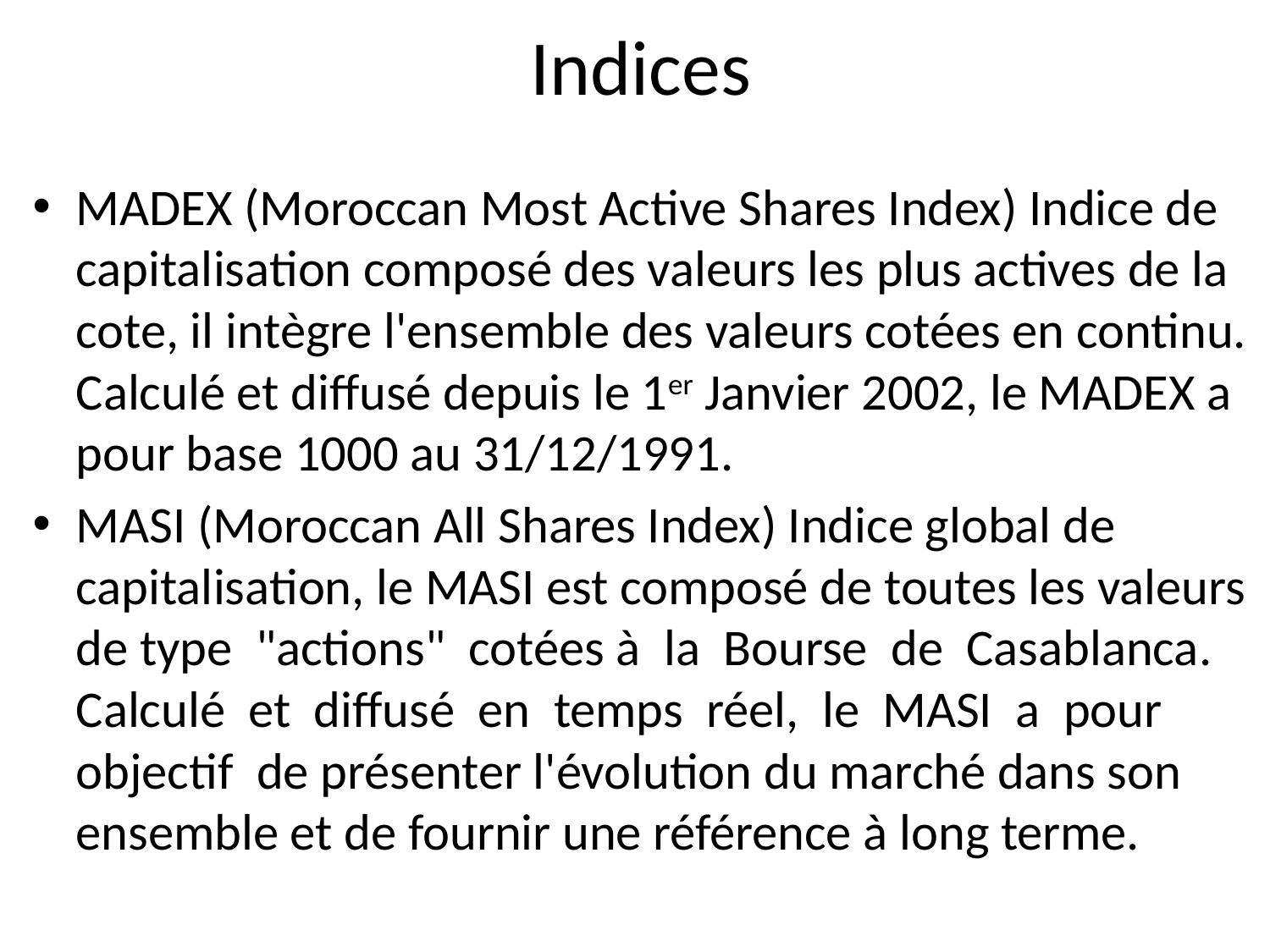

# Indices

MADEX (Moroccan Most Active Shares Index) Indice de capitalisation composé des valeurs les plus actives de la cote, il intègre l'ensemble des valeurs cotées en continu. Calculé et diffusé depuis le 1er Janvier 2002, le MADEX a pour base 1000 au 31/12/1991.
MASI (Moroccan All Shares Index) Indice global de capitalisation, le MASI est composé de toutes les valeurs de type  "actions"  cotées à  la  Bourse  de  Casablanca.  Calculé  et  diffusé  en  temps  réel,  le  MASI  a  pour  objectif  de présenter l'évolution du marché dans son ensemble et de fournir une référence à long terme.